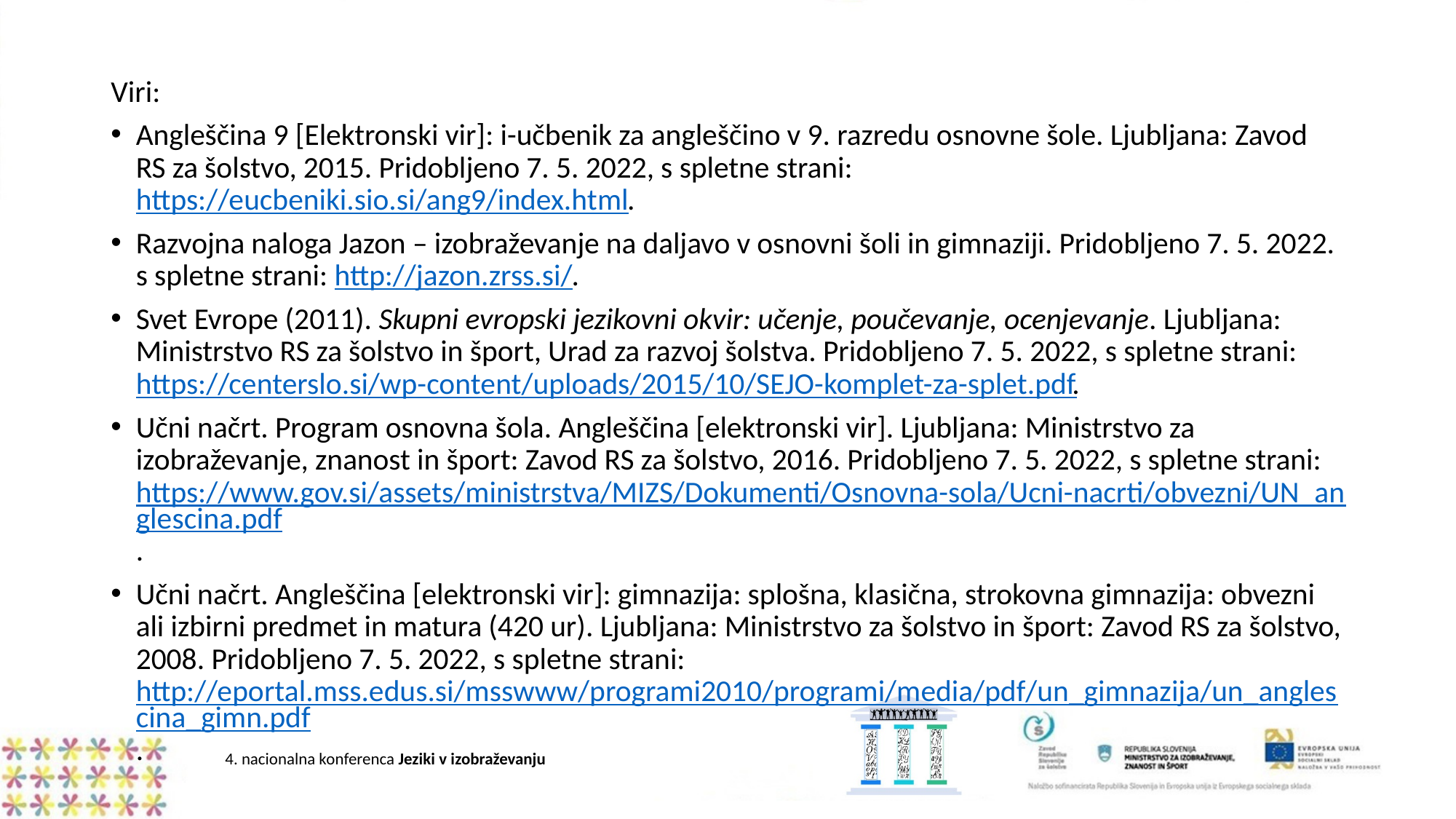

Viri:
Angleščina 9 [Elektronski vir]: i-učbenik za angleščino v 9. razredu osnovne šole. Ljubljana: Zavod RS za šolstvo, 2015. Pridobljeno 7. 5. 2022, s spletne strani: https://eucbeniki.sio.si/ang9/index.html.
Razvojna naloga Jazon – izobraževanje na daljavo v osnovni šoli in gimnaziji. Pridobljeno 7. 5. 2022. s spletne strani: http://jazon.zrss.si/.
Svet Evrope (2011). Skupni evropski jezikovni okvir: učenje, poučevanje, ocenjevanje. Ljubljana: Ministrstvo RS za šolstvo in šport, Urad za razvoj šolstva. Pridobljeno 7. 5. 2022, s spletne strani: https://centerslo.si/wp-content/uploads/2015/10/SEJO-komplet-za-splet.pdf.
Učni načrt. Program osnovna šola. Angleščina [elektronski vir]. Ljubljana: Ministrstvo za izobraževanje, znanost in šport: Zavod RS za šolstvo, 2016. Pridobljeno 7. 5. 2022, s spletne strani: https://www.gov.si/assets/ministrstva/MIZS/Dokumenti/Osnovna-sola/Ucni-nacrti/obvezni/UN_anglescina.pdf.
Učni načrt. Angleščina [elektronski vir]: gimnazija: splošna, klasična, strokovna gimnazija: obvezni ali izbirni predmet in matura (420 ur). Ljubljana: Ministrstvo za šolstvo in šport: Zavod RS za šolstvo, 2008. Pridobljeno 7. 5. 2022, s spletne strani: http://eportal.mss.edus.si/msswww/programi2010/programi/media/pdf/un_gimnazija/un_anglescina_gimn.pdf.